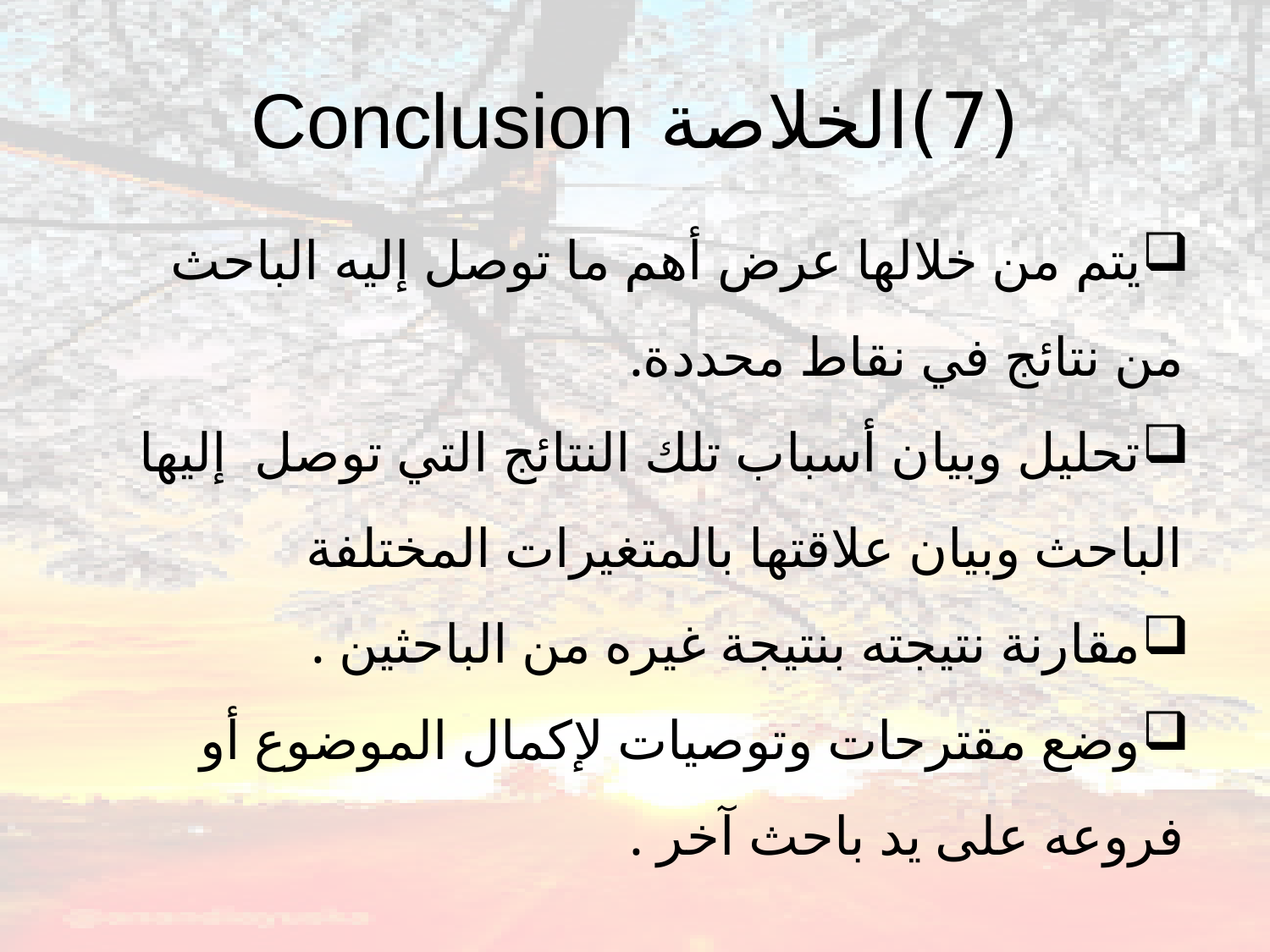

# (7)الخلاصة Conclusion
يتم من خلالها عرض أهم ما توصل إليه الباحث من نتائج في نقاط محددة.
تحليل وبيان أسباب تلك النتائج التي توصل  إليها الباحث وبيان علاقتها بالمتغيرات المختلفة
مقارنة نتيجته بنتيجة غيره من الباحثين .
وضع مقترحات وتوصيات لإكمال الموضوع أو فروعه على يد باحث آخر .